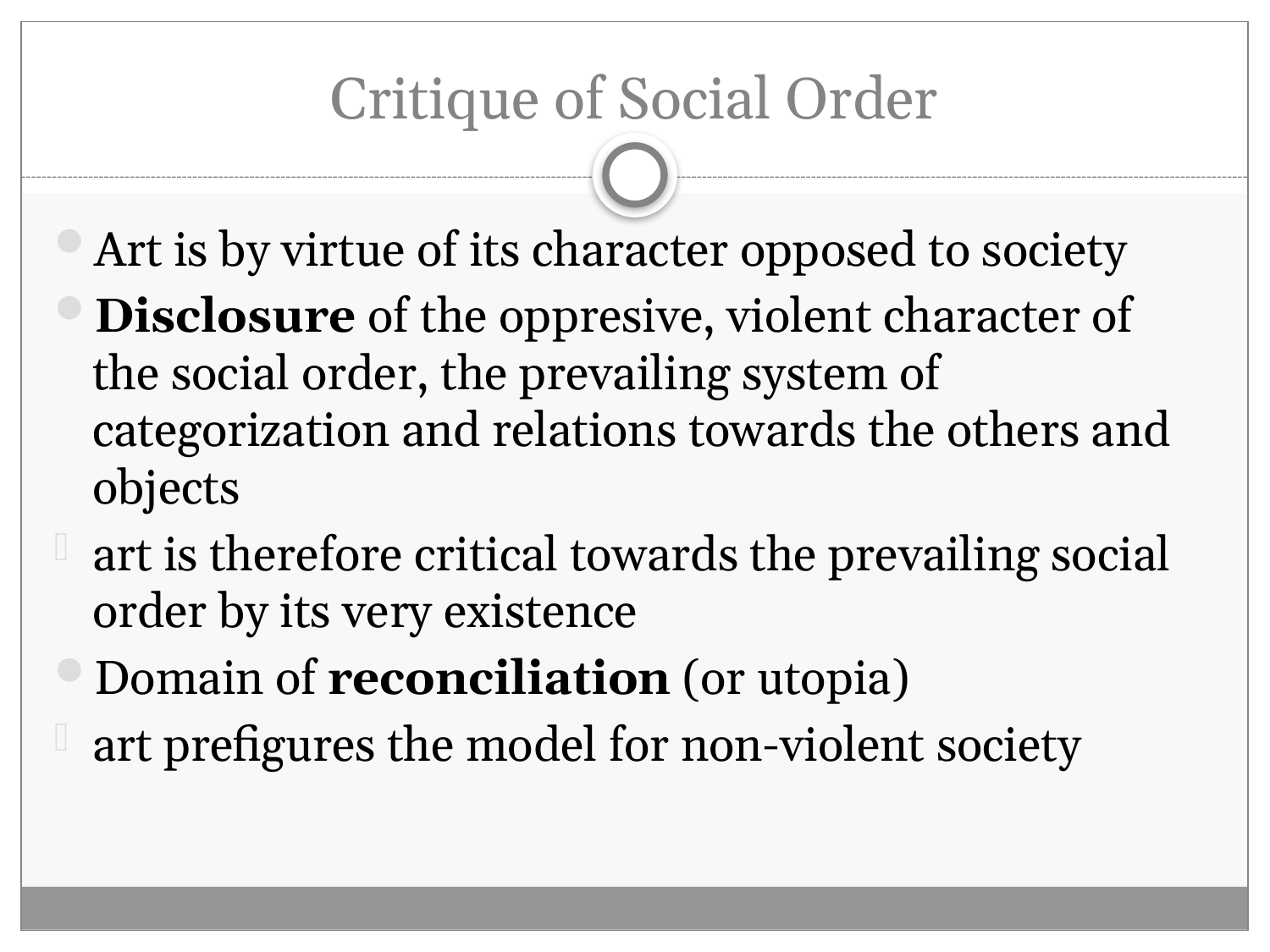

# Critique of Social Order
Art is by virtue of its character opposed to society
Disclosure of the oppresive, violent character of the social order, the prevailing system of categorization and relations towards the others and objects
art is therefore critical towards the prevailing social order by its very existence
Domain of reconciliation (or utopia)
art prefigures the model for non-violent society